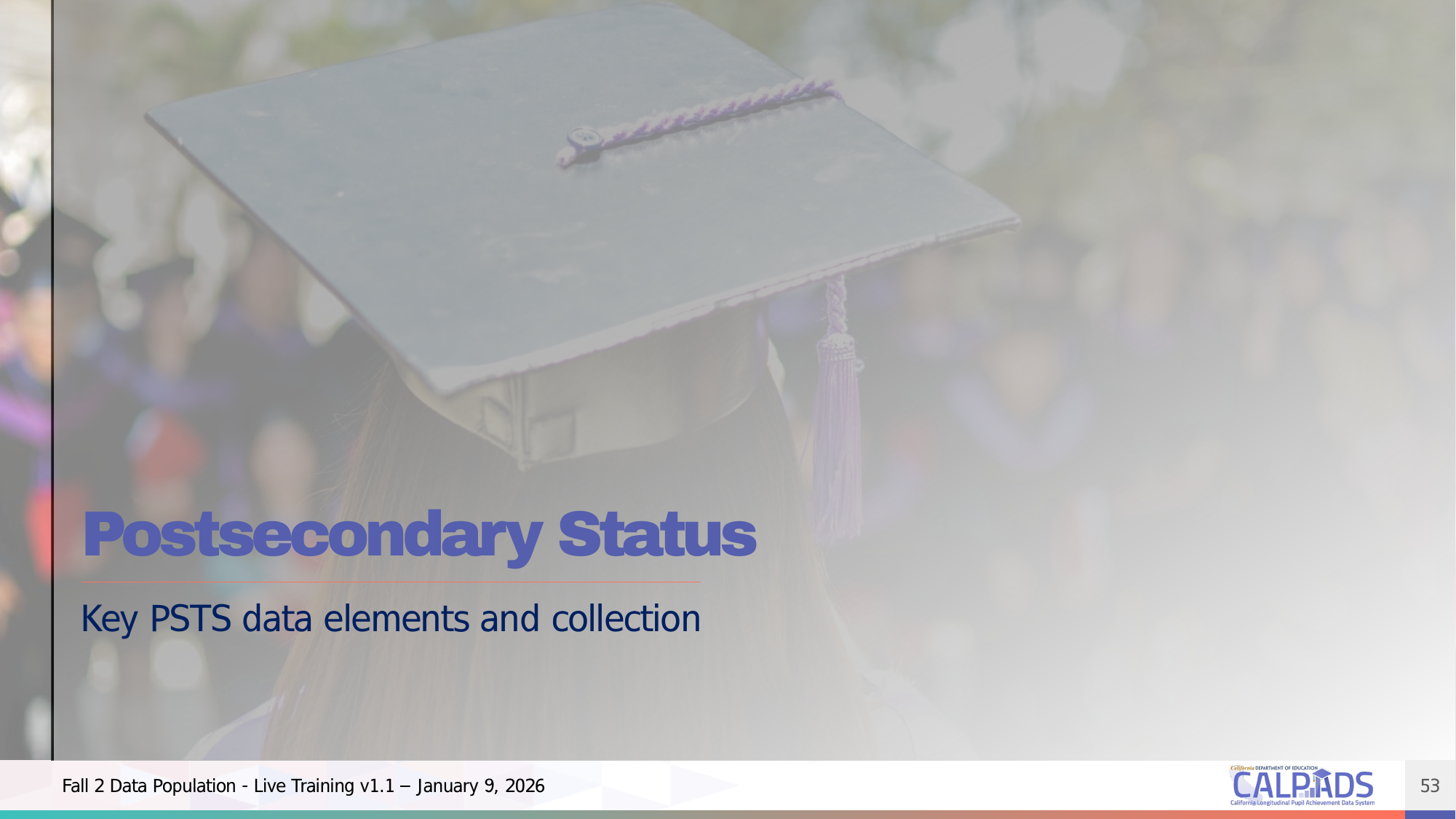

# Postsecondary Status
Key PSTS data elements and collection
53
Fall 2 Data Population - Live Training v1.1 – January 9, 2026